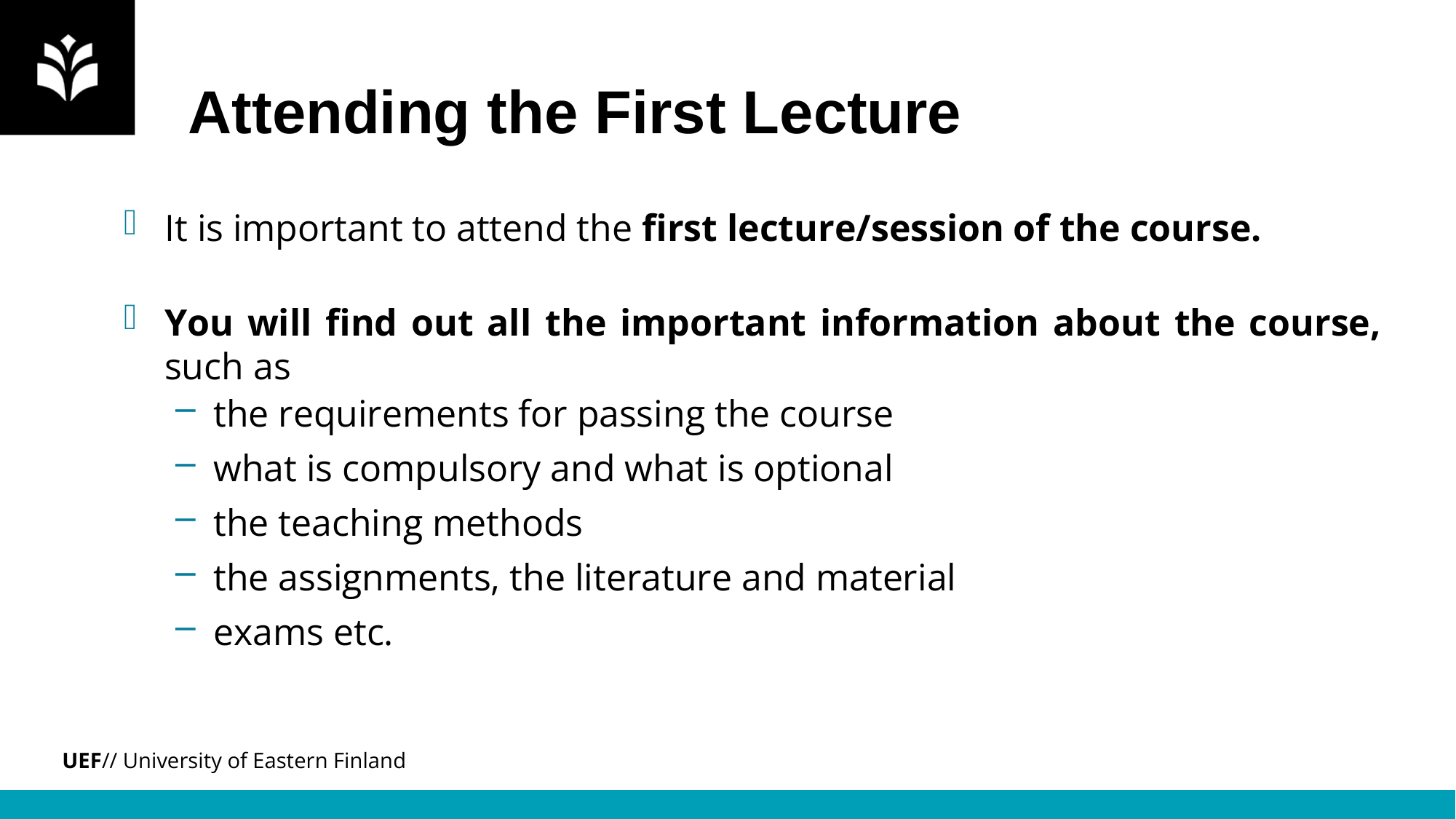

# Attending the First Lecture
It is important to attend the first lecture/session of the course.

You will find out all the important information about the course, such as
the requirements for passing the course
what is compulsory and what is optional
the teaching methods
the assignments, the literature and material
exams etc.